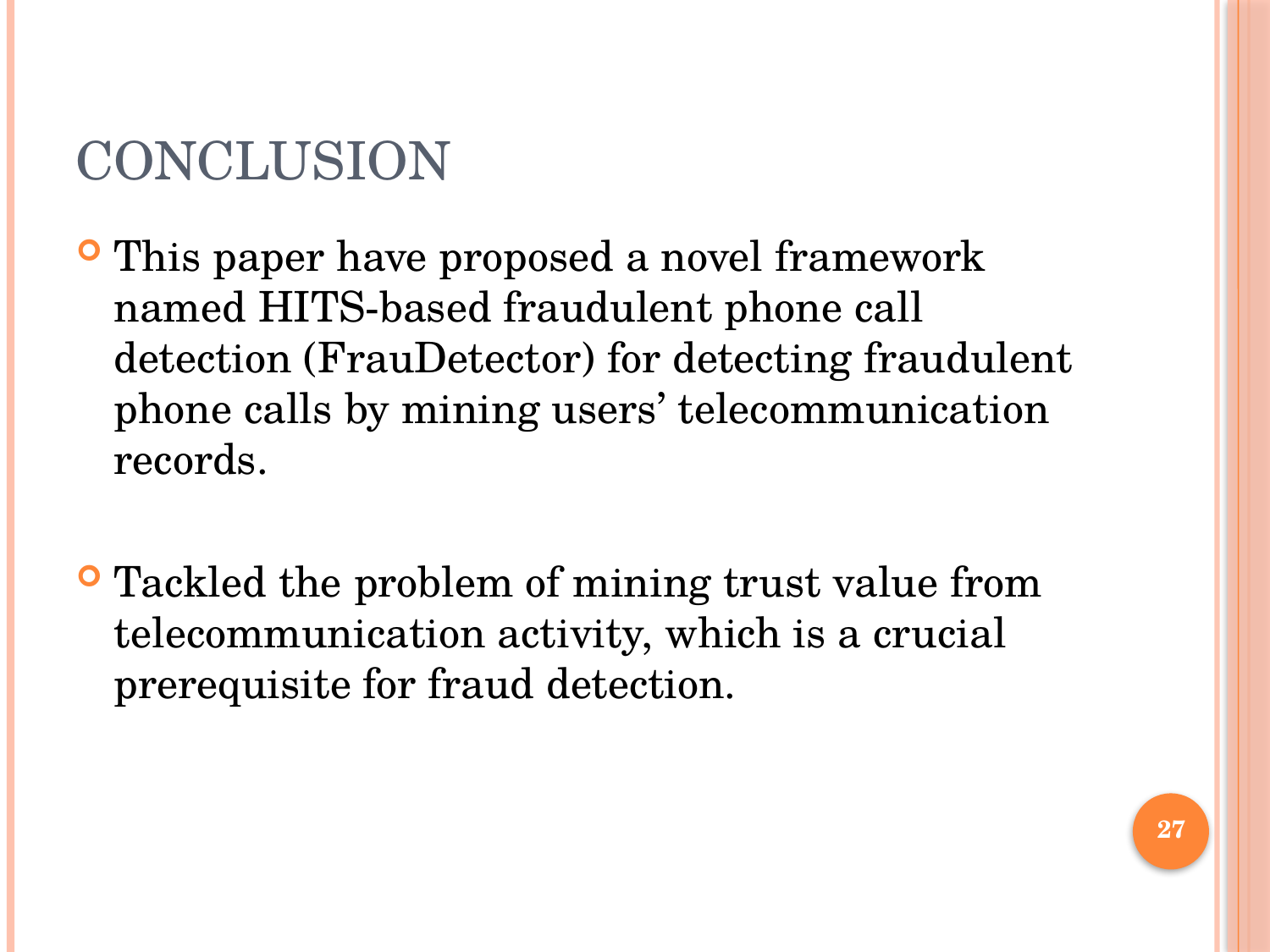

# Conclusion
This paper have proposed a novel framework named HITS-based fraudulent phone call detection (FrauDetector) for detecting fraudulent phone calls by mining users’ telecommunication records.

Tackled the problem of mining trust value from telecommunication activity, which is a crucial prerequisite for fraud detection.
27